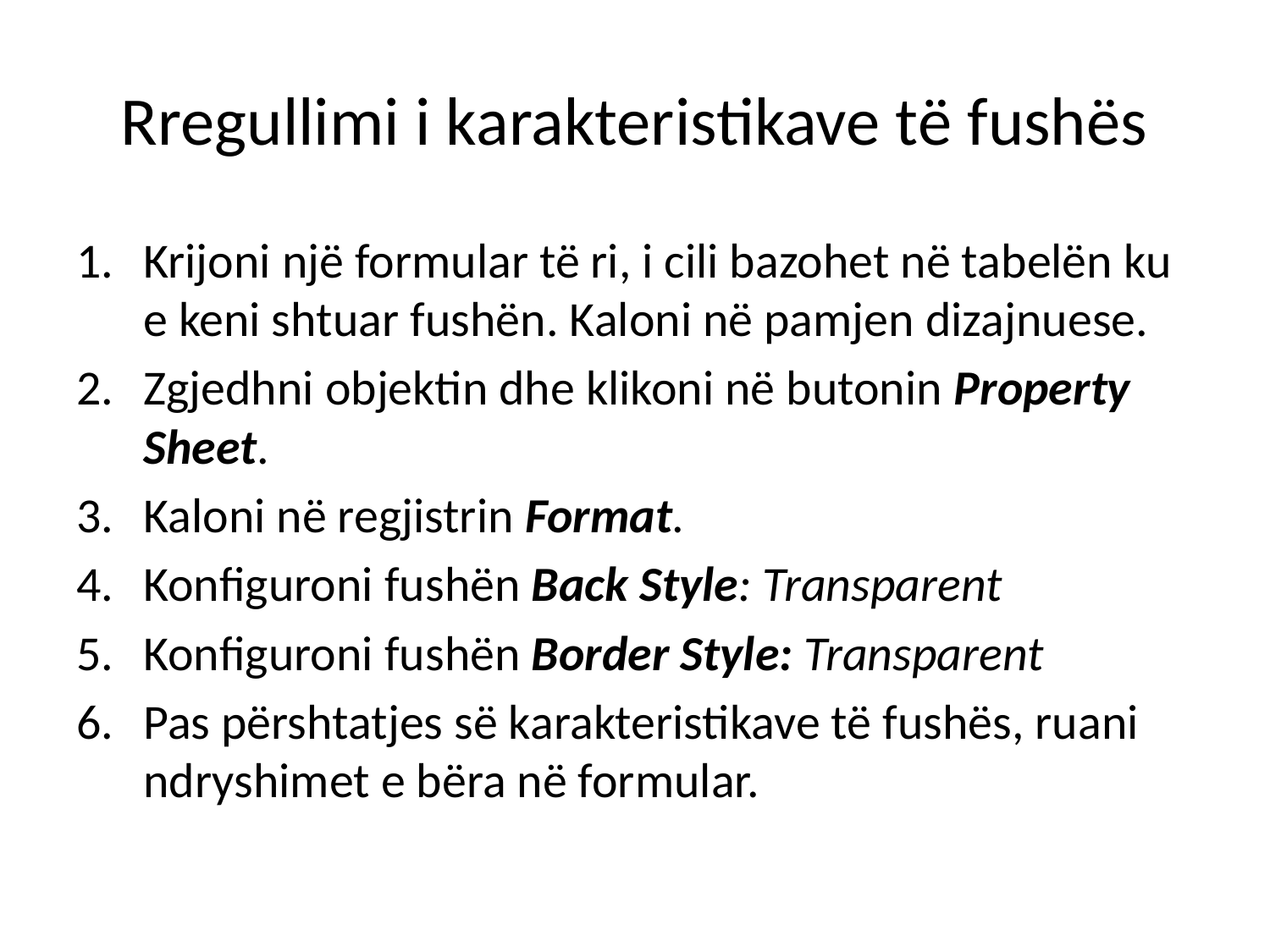

# Rregullimi i karakteristikave të fushës
Krijoni një formular të ri, i cili bazohet në tabelën ku e keni shtuar fushën. Kaloni në pamjen dizajnuese.
Zgjedhni objektin dhe klikoni në butonin Property Sheet.
Kaloni në regjistrin Format.
Konfiguroni fushën Back Style: Transparent
Konfiguroni fushën Border Style: Transparent
Pas përshtatjes së karakteristikave të fushës, ruani ndryshimet e bëra në formular.